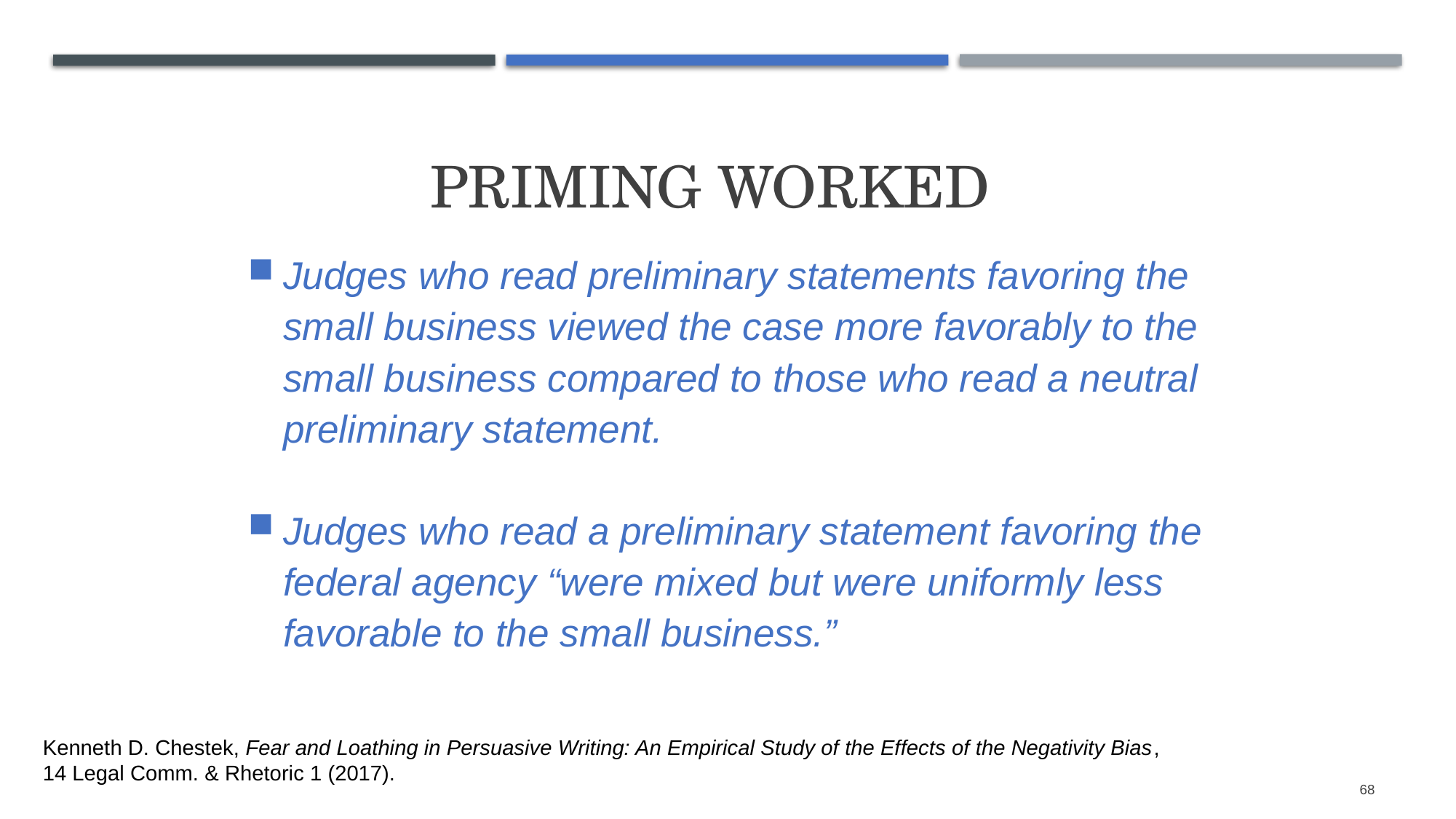

# Priming Worked

Judges who read preliminary statements favoring the small business viewed the case more favorably to the small business compared to those who read a neutral preliminary statement.

Judges who read a preliminary statement favoring the federal agency “were mixed but were uniformly less favorable to the small business.”

Kenneth D. Chestek, Fear and Loathing in Persuasive Writing: An Empirical Study of the Effects of the Negativity Bias, 14 Legal Comm. & Rhetoric 1 (2017).
68